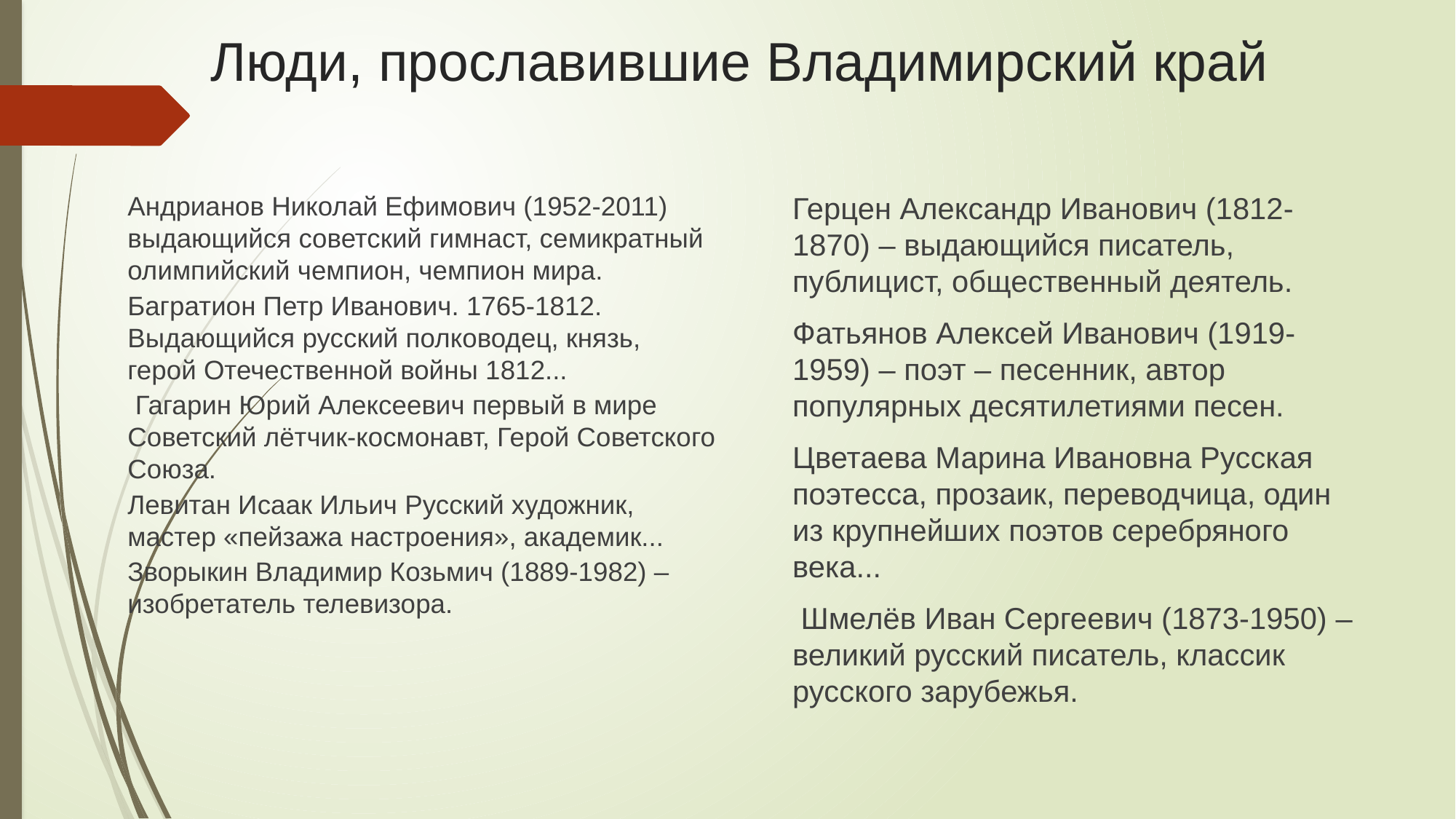

# Люди, прославившие Владимирский край
Андрианов Николай Ефимович (1952-2011) выдающийся советский гимнаст, семикратный олимпийский чемпион, чемпион мира.
Багратион Петр Иванович. 1765-1812. Выдающийся русский полководец, князь, герой Отечественной войны 1812...
 Гагарин Юрий Алексеевич первый в мире Советский лётчик-космонавт, Герой Советского Союза.
Левитан Исаак Ильич Русский художник, мастер «пейзажа настроения», академик...
Зворыкин Владимир Козьмич (1889-1982) –изобретатель телевизора.

Герцен Александр Иванович (1812-1870) – выдающийся писатель, публицист, общественный деятель.
Фатьянов Алексей Иванович (1919-1959) – поэт – песенник, автор популярных десятилетиями песен.
Цветаева Марина Ивановна Русская поэтесса, прозаик, переводчица, один из крупнейших поэтов серебряного века...
 Шмелёв Иван Сергеевич (1873-1950) – великий русский писатель, классик русского зарубежья.